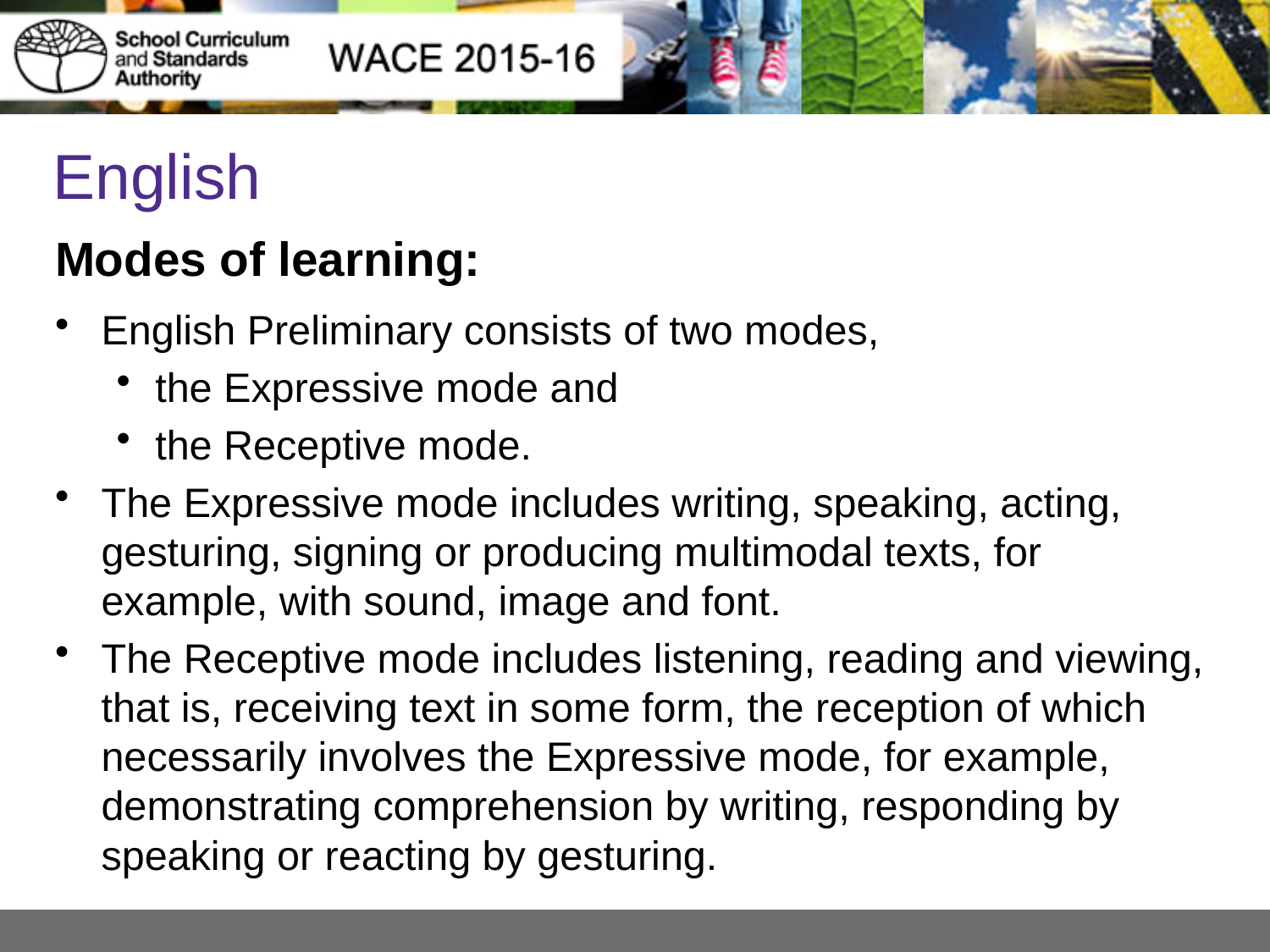

# English
Modes of learning:
English Preliminary consists of two modes,
the Expressive mode and
the Receptive mode.
The Expressive mode includes writing, speaking, acting, gesturing, signing or producing multimodal texts, for example, with sound, image and font.
The Receptive mode includes listening, reading and viewing, that is, receiving text in some form, the reception of which necessarily involves the Expressive mode, for example, demonstrating comprehension by writing, responding by speaking or reacting by gesturing.